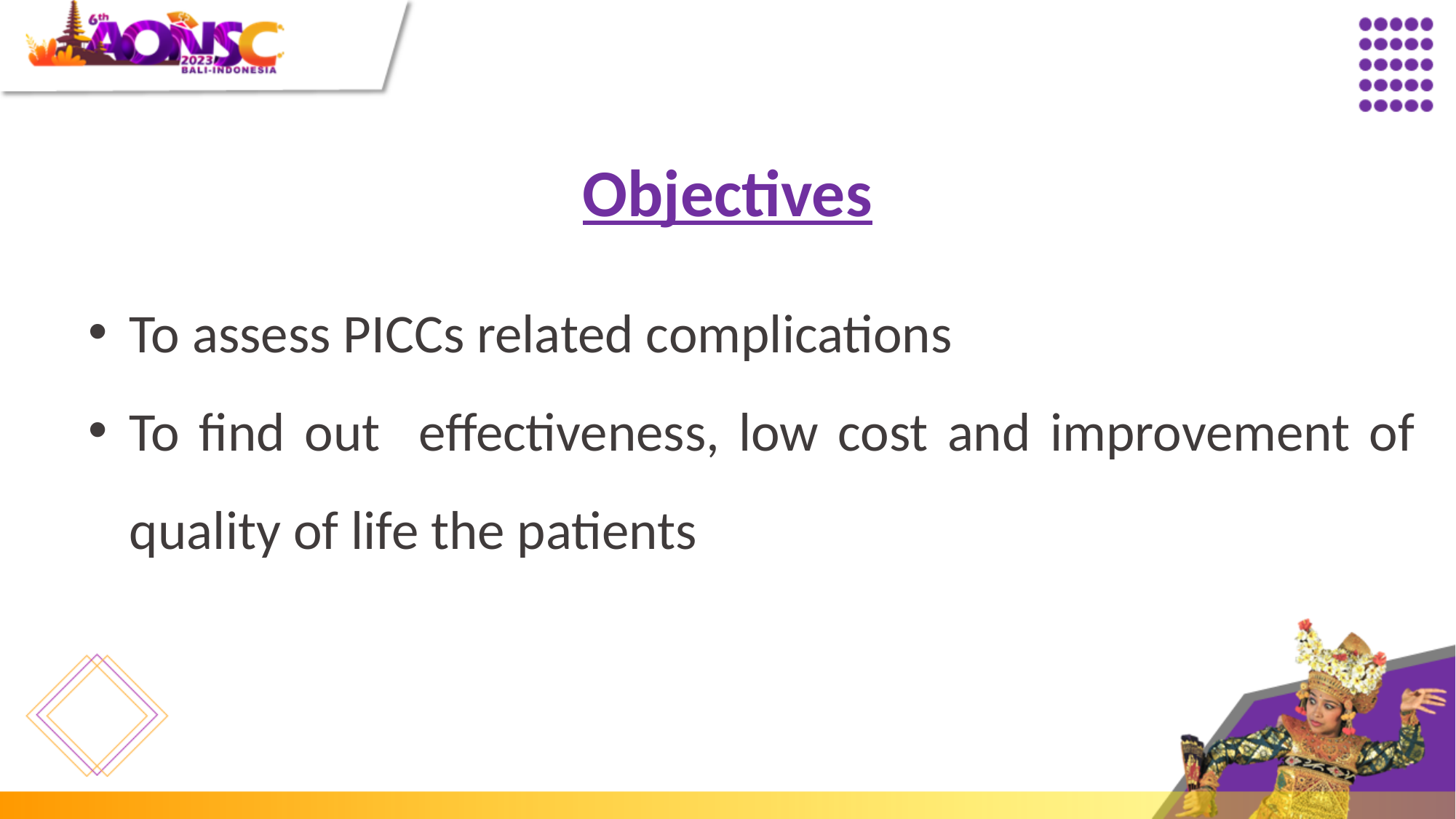

Objectives
To assess PICCs related complications
To find out  effectiveness, low cost and improvement of quality of life the patients